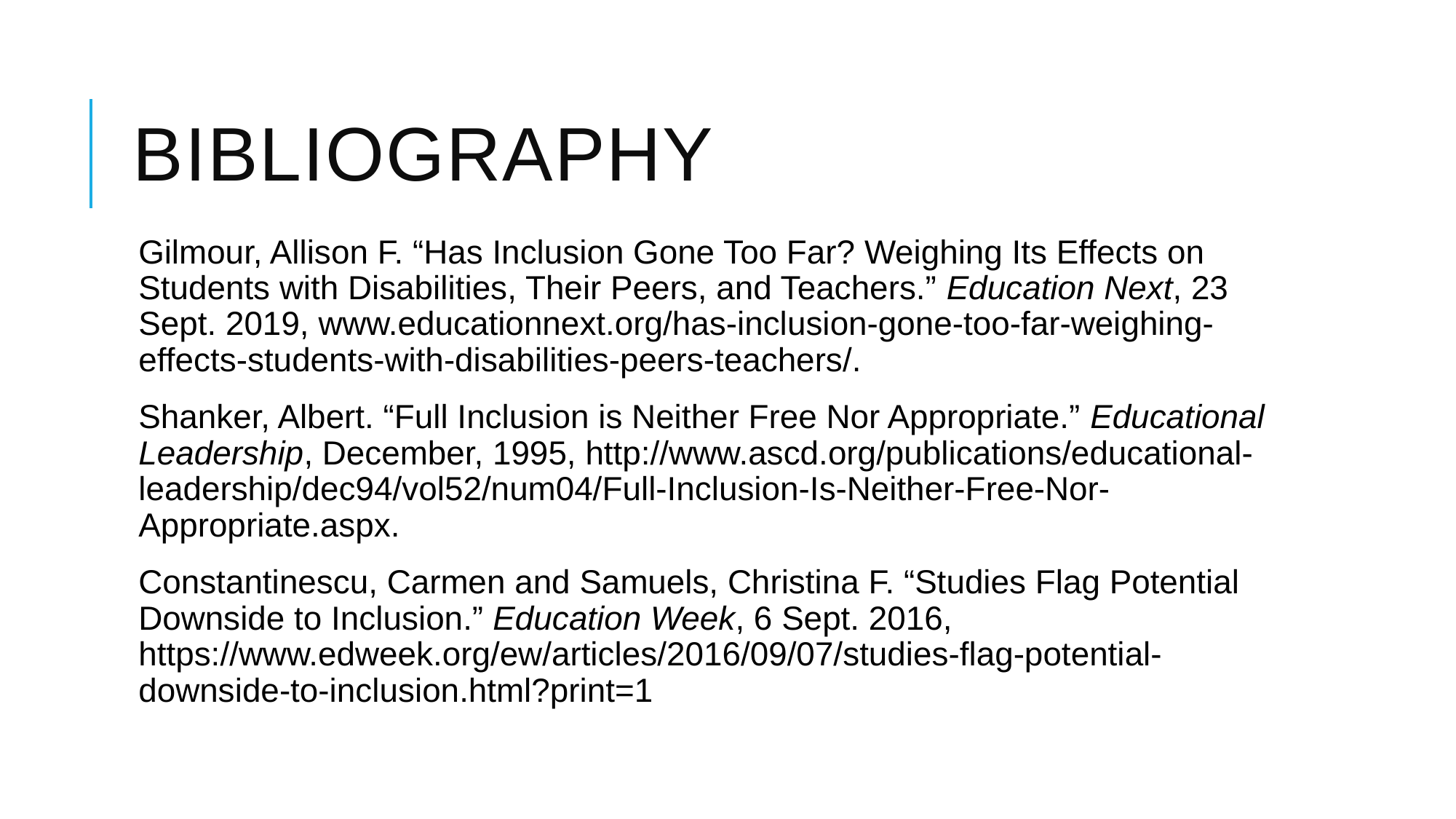

# Bibliography
Gilmour, Allison F. “Has Inclusion Gone Too Far? Weighing Its Effects on Students with Disabilities, Their Peers, and Teachers.” Education Next, 23 Sept. 2019, www.educationnext.org/has-inclusion-gone-too-far-weighing-effects-students-with-disabilities-peers-teachers/.
Shanker, Albert. “Full Inclusion is Neither Free Nor Appropriate.” Educational Leadership, December, 1995, http://www.ascd.org/publications/educational-leadership/dec94/vol52/num04/Full-Inclusion-Is-Neither-Free-Nor-Appropriate.aspx.
Constantinescu, Carmen and Samuels, Christina F. “Studies Flag Potential Downside to Inclusion.” Education Week, 6 Sept. 2016, https://www.edweek.org/ew/articles/2016/09/07/studies-flag-potential-downside-to-inclusion.html?print=1